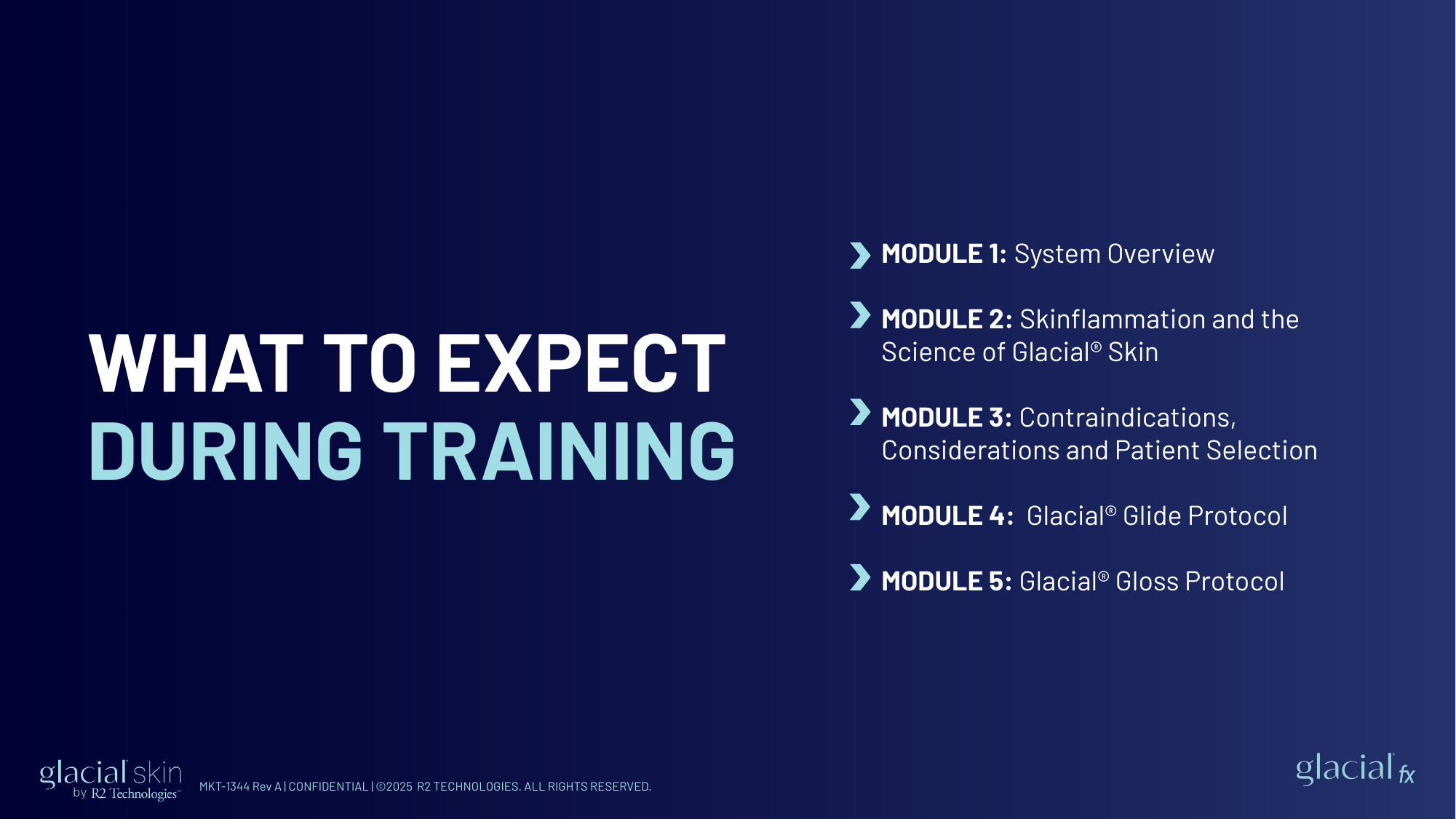

MODULE 1: System Overview

MODULE 2: Skinflammation and the Science of Glacial® Skin

MODULE 3: Contraindications, Considerations and Patient Selection

MODULE 4:  Glacial® Glide Protocol

MODULE 5: Glacial® Gloss Protocol

WHAT TO EXPECT DURING TRAINING